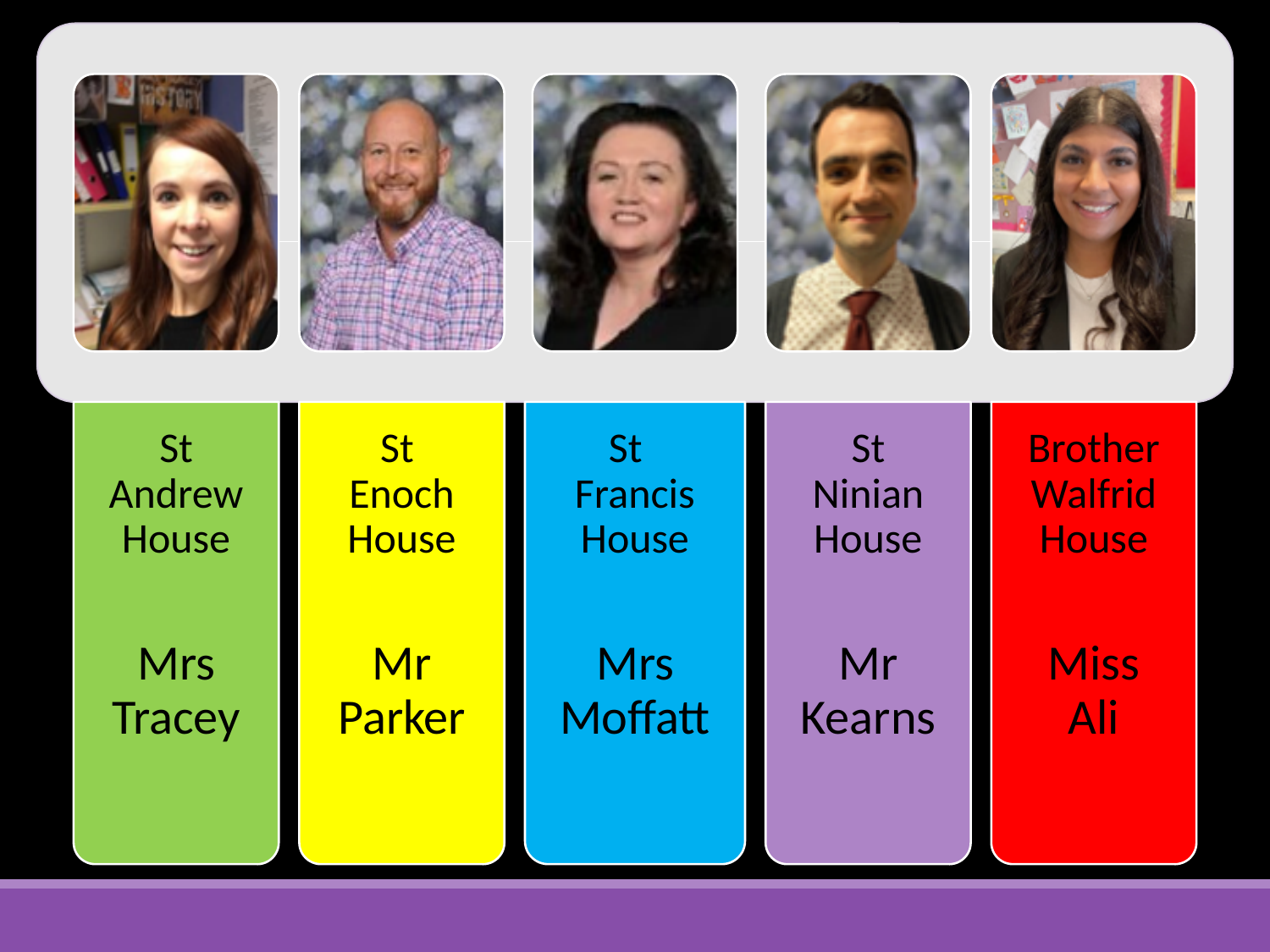

St Andrew House

Mrs Tracey
St  Enoch House

Mr Parker
St   Francis House

Mrs Moffatt
St Ninian House

Mr Kearns
Brother Walfrid House

Miss Ali
#